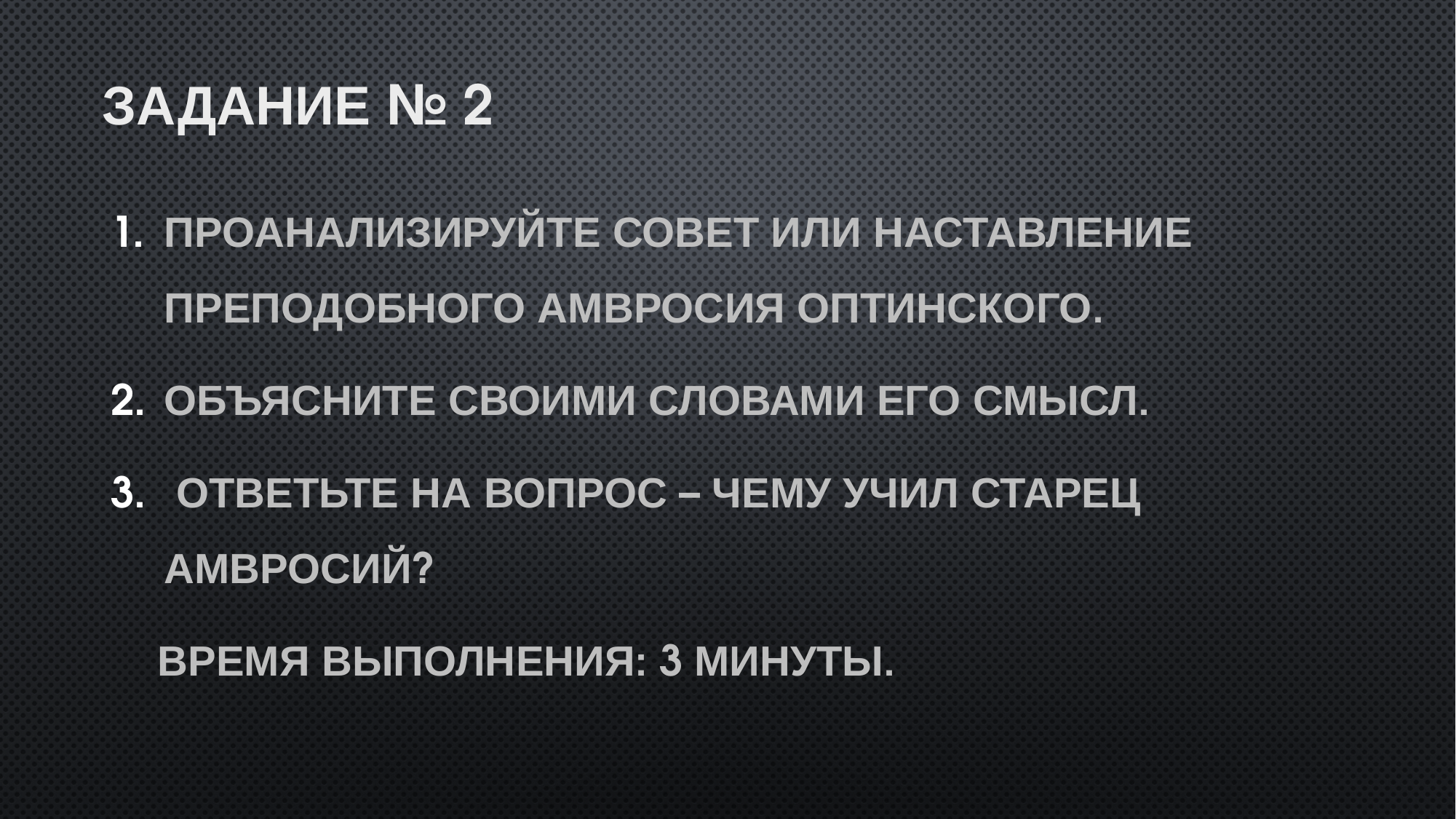

# ЗАДАНИЕ № 2
Проанализируйте совет или наставление преподобного Амвросия Оптинского.
Объясните своими словами его смысл.
 Ответьте на вопрос – чему учил старец Амвросий?
Время выполнения: 3 минуты.